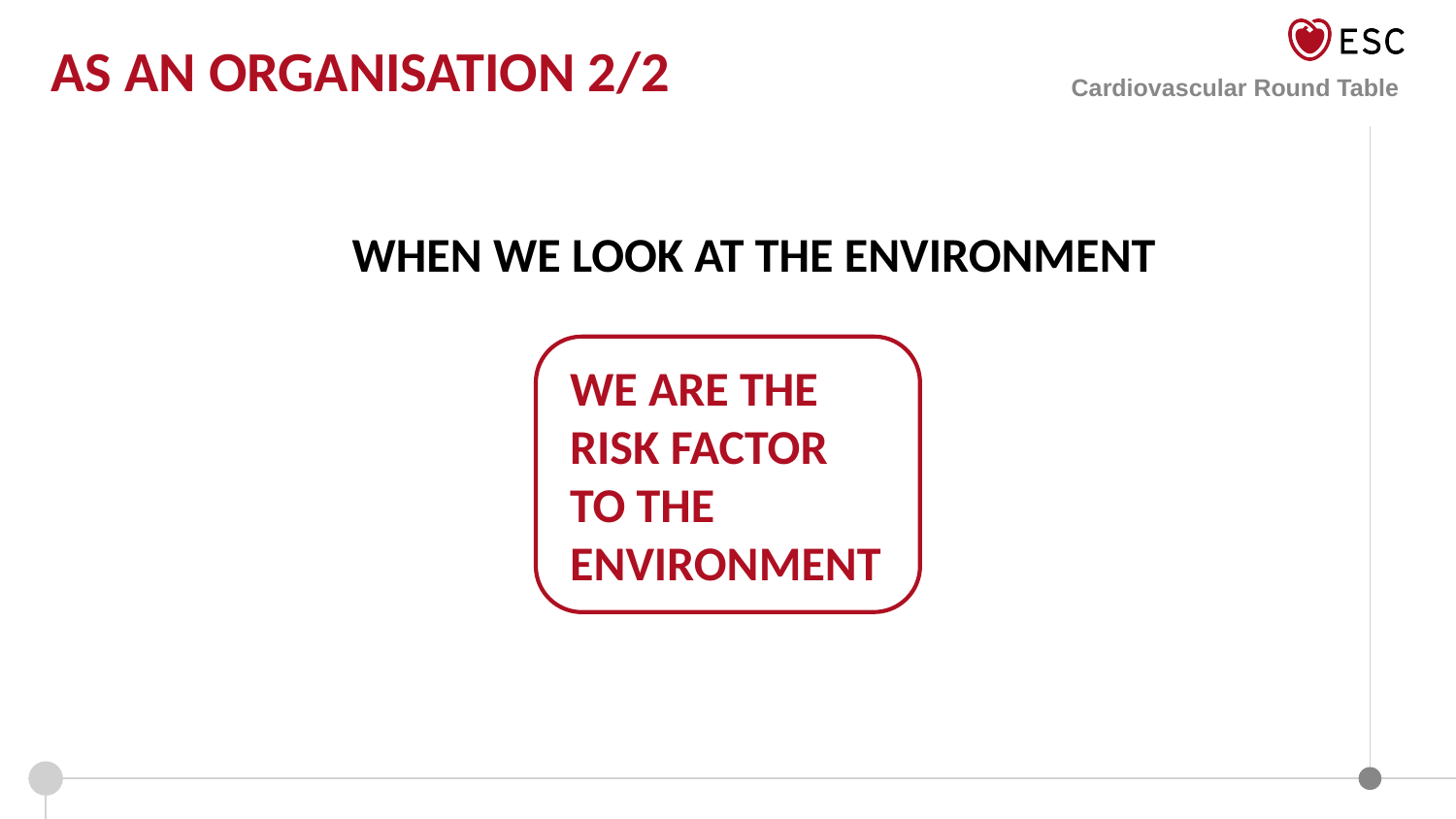

AS AN ORGANISATION 2/2

WHEN WE LOOK AT THE ENVIRONMENT
WE ARE THE RISK FACTOR TO THE ENVIRONMENT